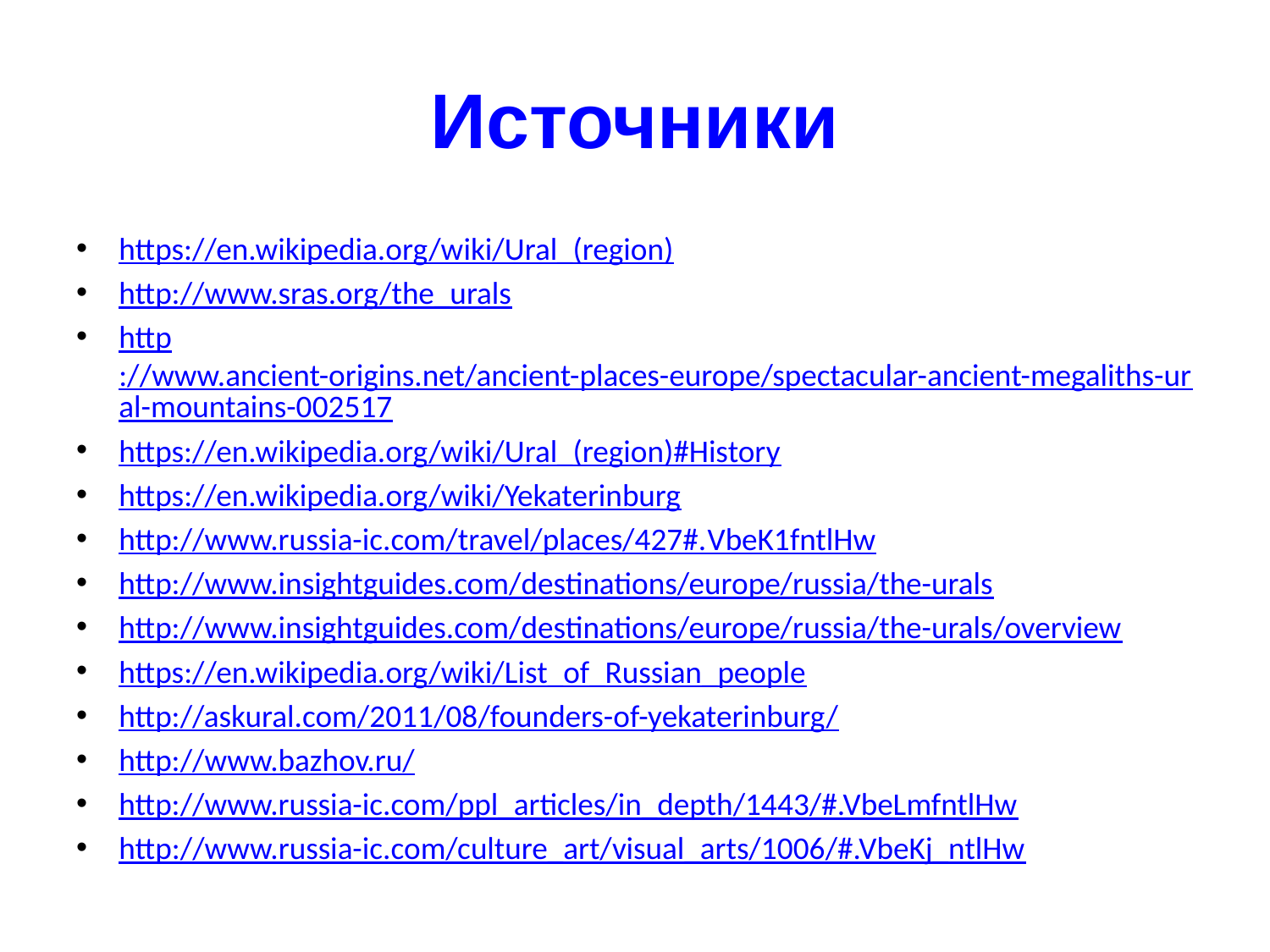

# Источники
https://en.wikipedia.org/wiki/Ural_(region)
http://www.sras.org/the_urals
http://www.ancient-origins.net/ancient-places-europe/spectacular-ancient-megaliths-ural-mountains-002517
https://en.wikipedia.org/wiki/Ural_(region)#History
https://en.wikipedia.org/wiki/Yekaterinburg
http://www.russia-ic.com/travel/places/427#.VbeK1fntlHw
http://www.insightguides.com/destinations/europe/russia/the-urals
http://www.insightguides.com/destinations/europe/russia/the-urals/overview
https://en.wikipedia.org/wiki/List_of_Russian_people
http://askural.com/2011/08/founders-of-yekaterinburg/
http://www.bazhov.ru/
http://www.russia-ic.com/ppl_articles/in_depth/1443/#.VbeLmfntlHw
http://www.russia-ic.com/culture_art/visual_arts/1006/#.VbeKj_ntlHw